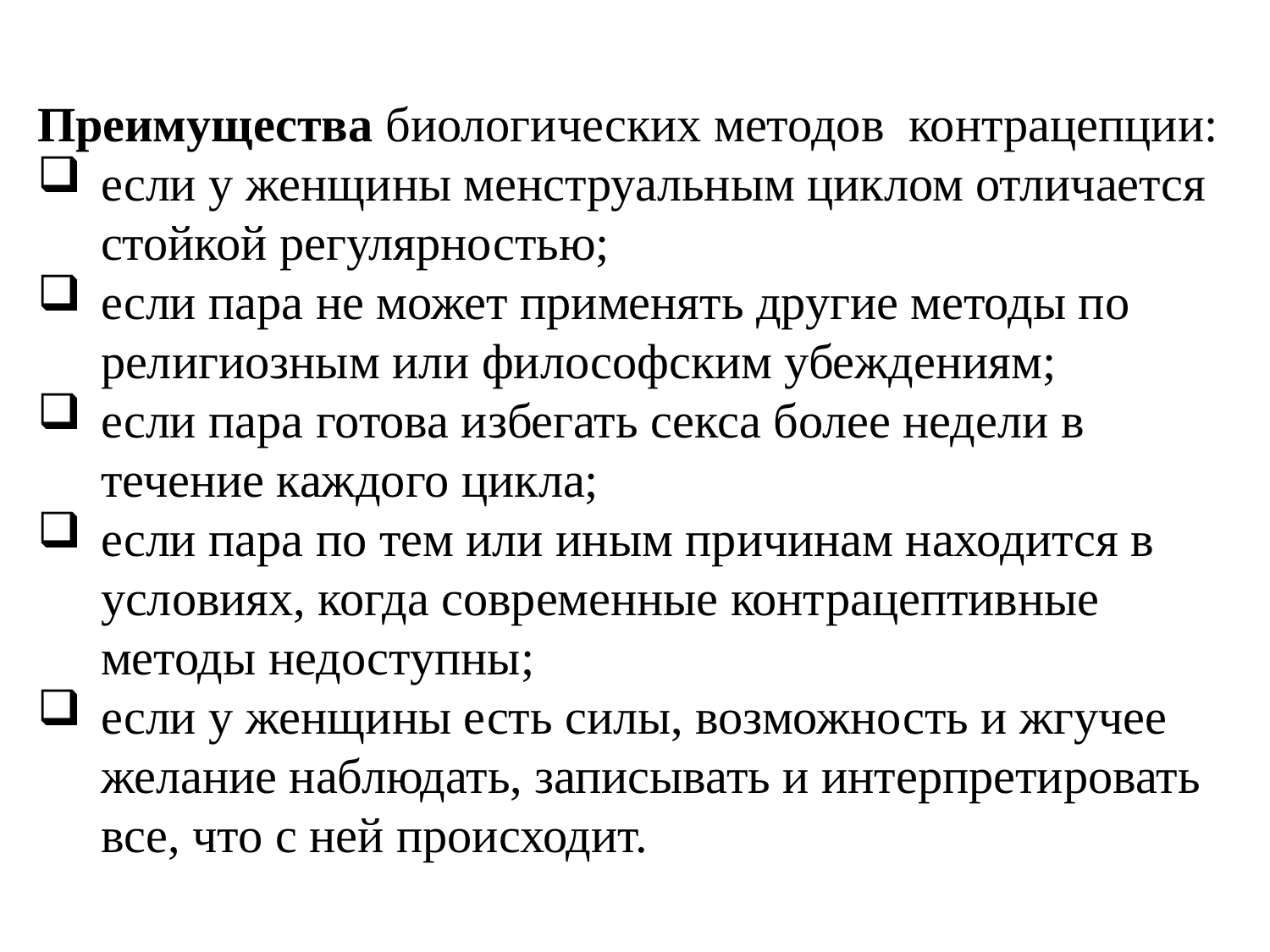

Преимущества биологических методов  контрацепции:
если у женщины менструальным циклом отличается стойкой регулярностью;
если пара не может применять другие методы по религиозным или философским убеждениям;
если пара готова избегать секса более недели в течение каждого цикла;
если пара по тем или иным причинам находится в условиях, когда современные контрацептивные методы недоступны;
если у женщины есть силы, возможность и жгучее желание наблюдать, записывать и интерпретировать все, что с ней происходит.